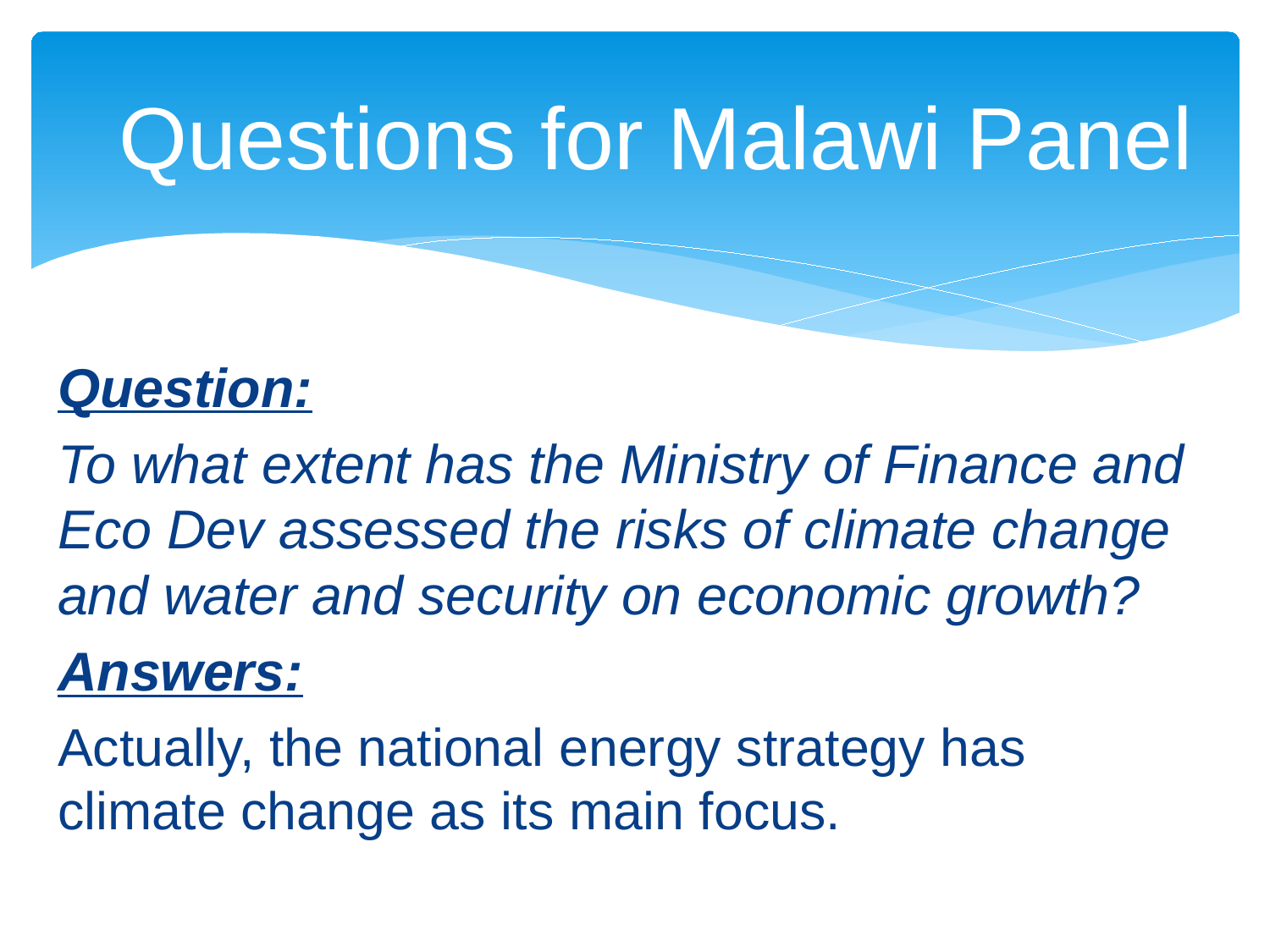

# Questions for Malawi Panel
Question:
To what extent has the Ministry of Finance and Eco Dev assessed the risks of climate change and water and security on economic growth?
Answers:
Actually, the national energy strategy has climate change as its main focus.